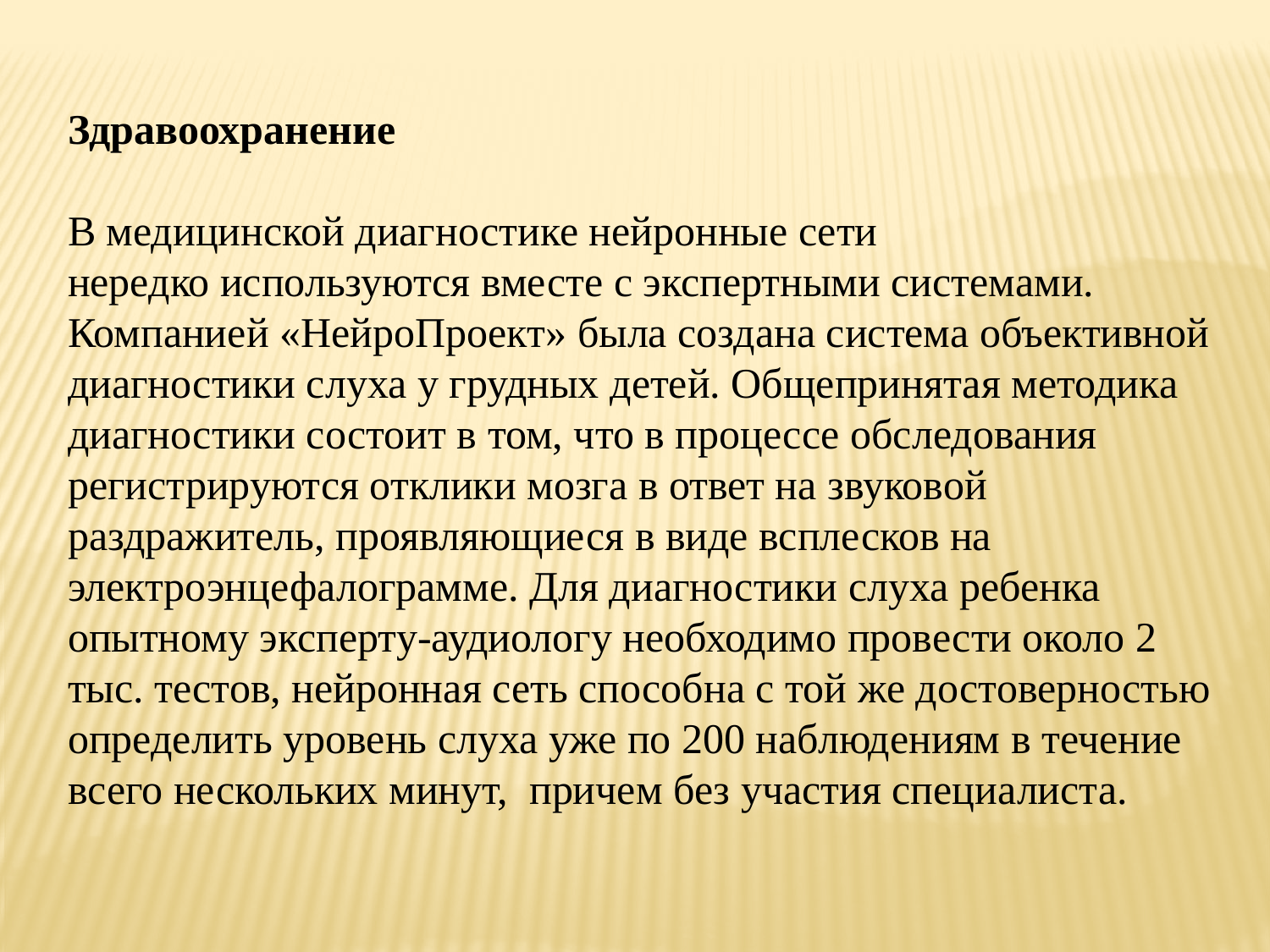

Здравоохранение

В медицинской диагностике нейронные сети
нередко используются вместе с экспертными системами. Компанией «НейроПроект» была создана система объективной диагностики слуха у грудных детей. Общепринятая методика диагностики состоит в том, что в процессе обследования регистрируются отклики мозга в ответ на звуковой раздражитель, проявляющиеся в виде всплесков на электроэнцефалограмме. Для диагностики слуха ребенка опытному эксперту-аудиологу необходимо провести около 2 тыс. тестов, нейронная сеть способна с той же достоверностью определить уровень слуха уже по 200 наблюдениям в течение всего нескольких минут,  причем без участия специалиста.